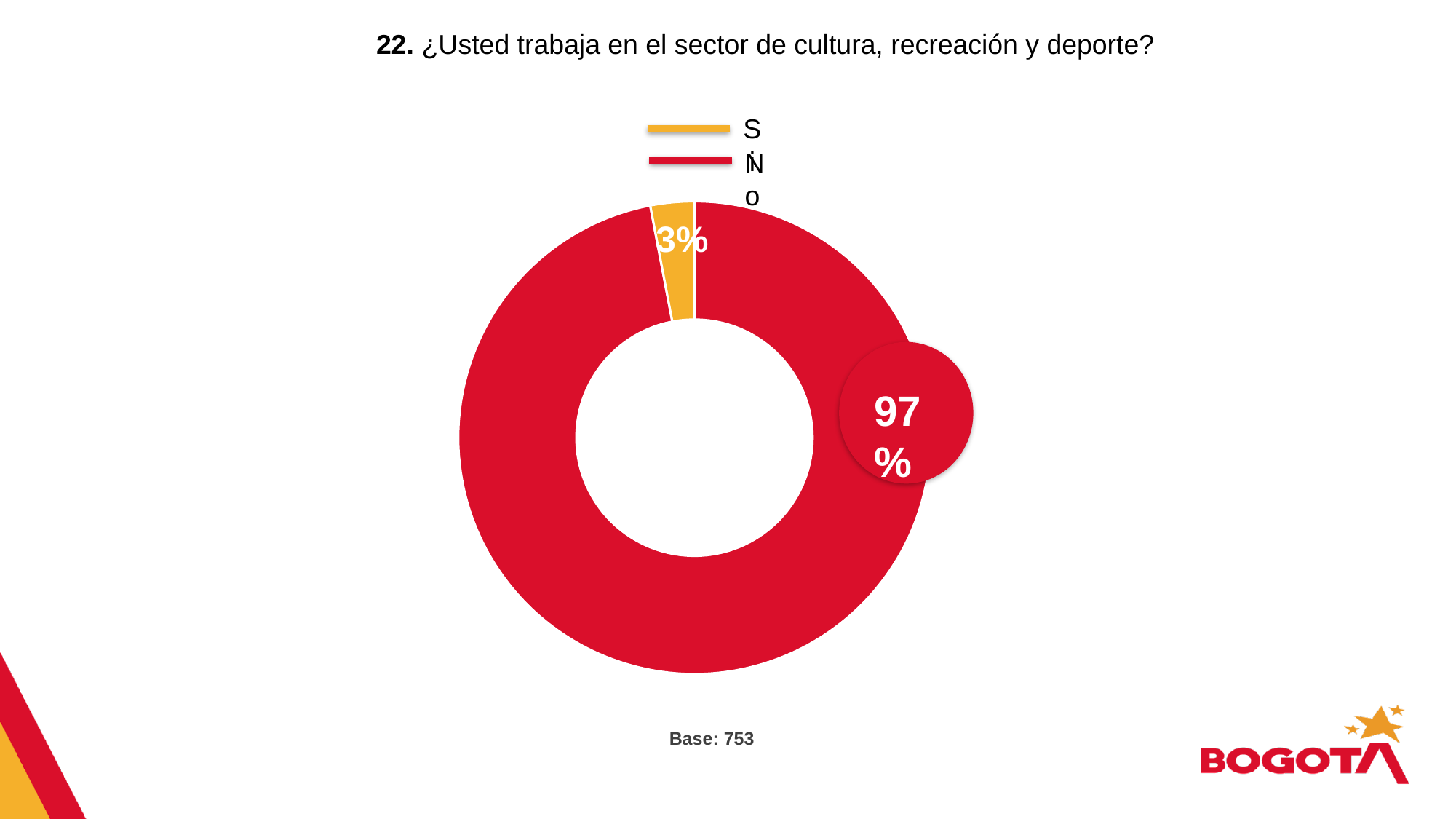

22. ¿Usted trabaja en el sector de cultura, recreación y deporte?
Si
No

### Chart

| Category | Ventas |
|---|---|
| No | 0.97 |
| Si | 0.03 |
| NR/NS | None |
3%
97%
Base: 753